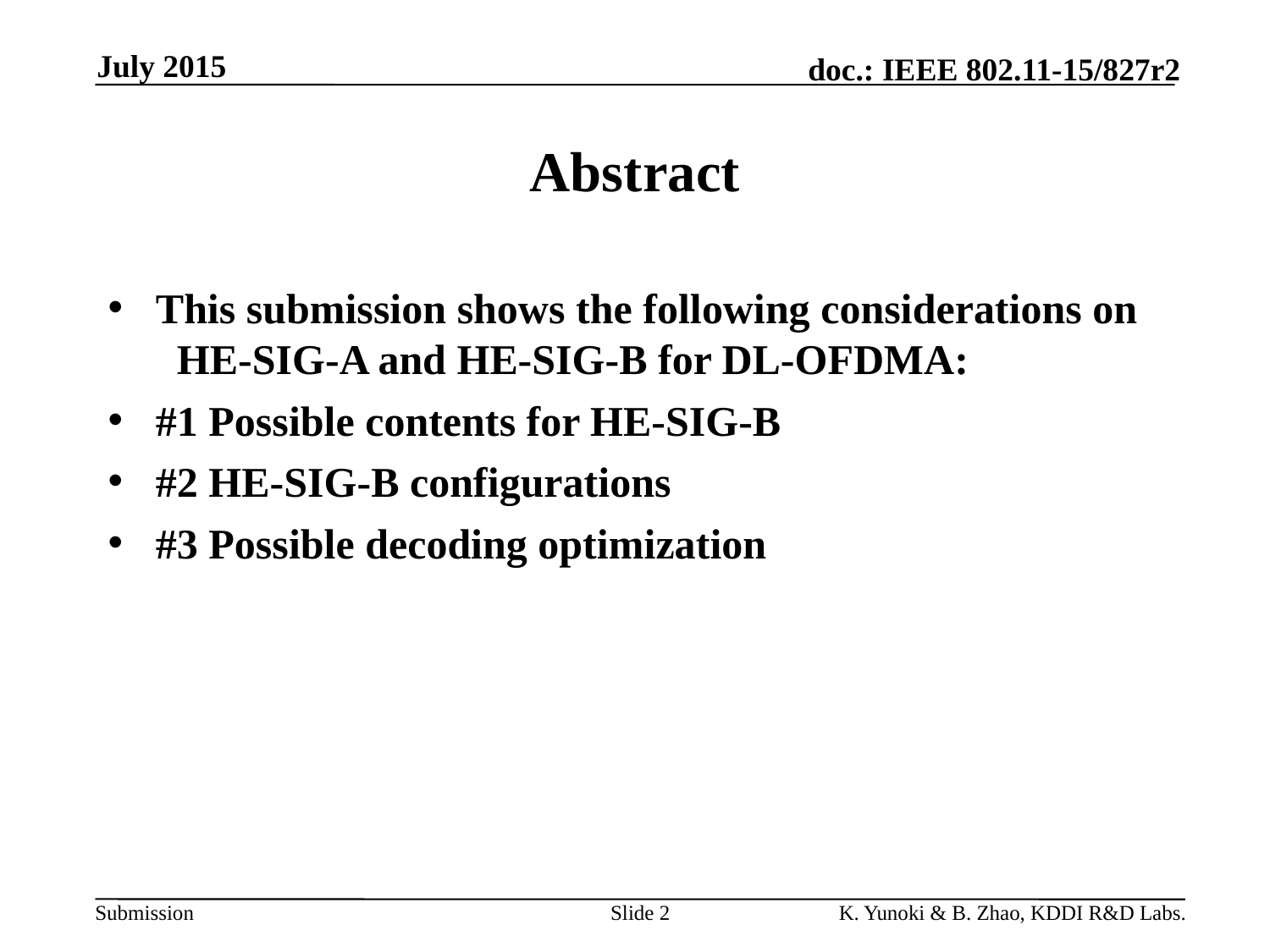

July 2015
# Abstract
This submission shows the following considerations on     HE-SIG-A and HE-SIG-B for DL-OFDMA:
#1 Possible contents for HE-SIG-B
#2 HE-SIG-B configurations
#3 Possible decoding optimization
Slide 2
K. Yunoki & B. Zhao, KDDI R&D Labs.